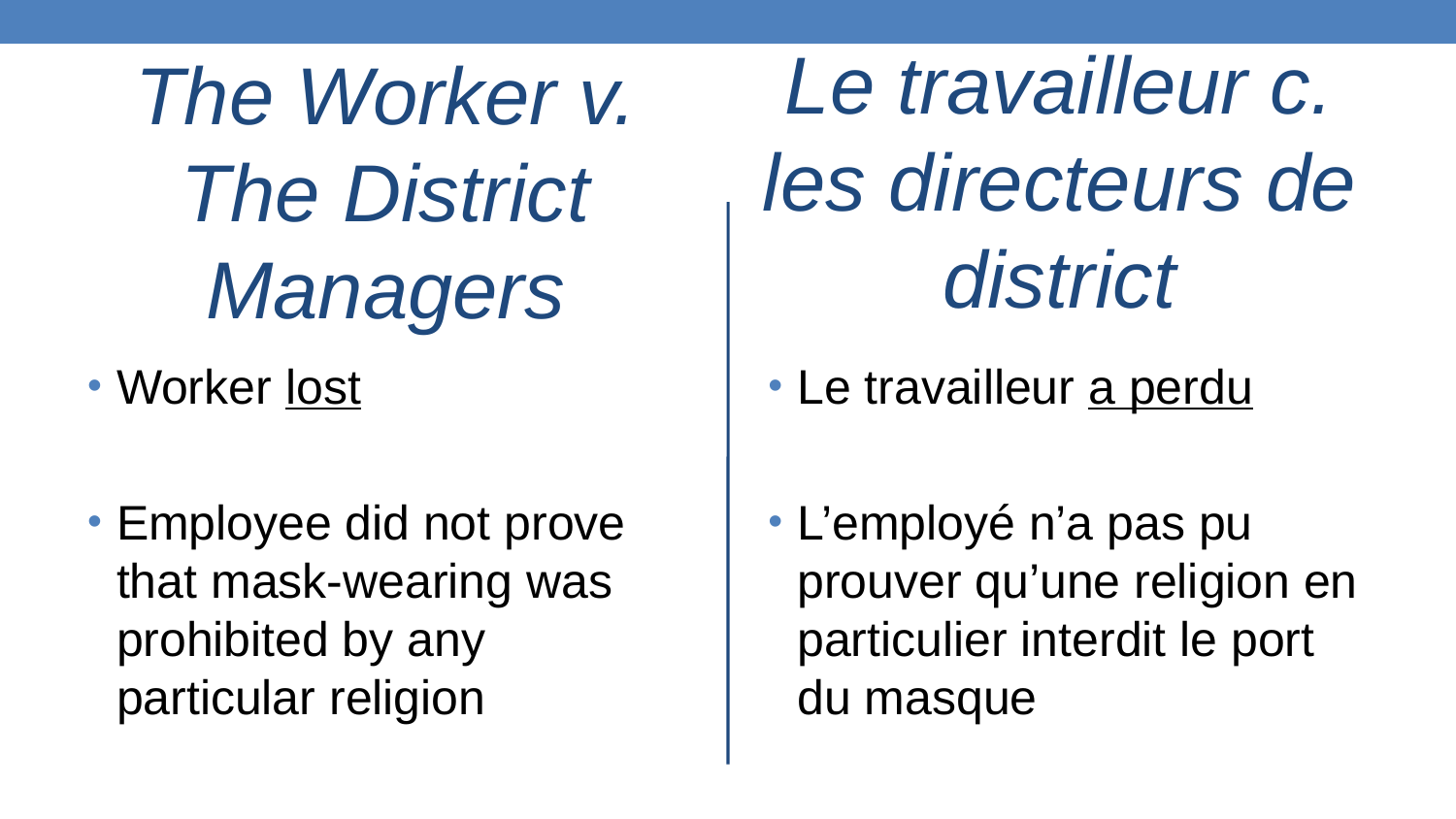

Le travailleur c. les directeurs de district
The Worker v. The District Managers
Worker lost

Employee did not prove that mask-wearing was prohibited by any particular religion

Le travailleur a perdu

L’employé n’a pas pu prouver qu’une religion en particulier interdit le port du masque